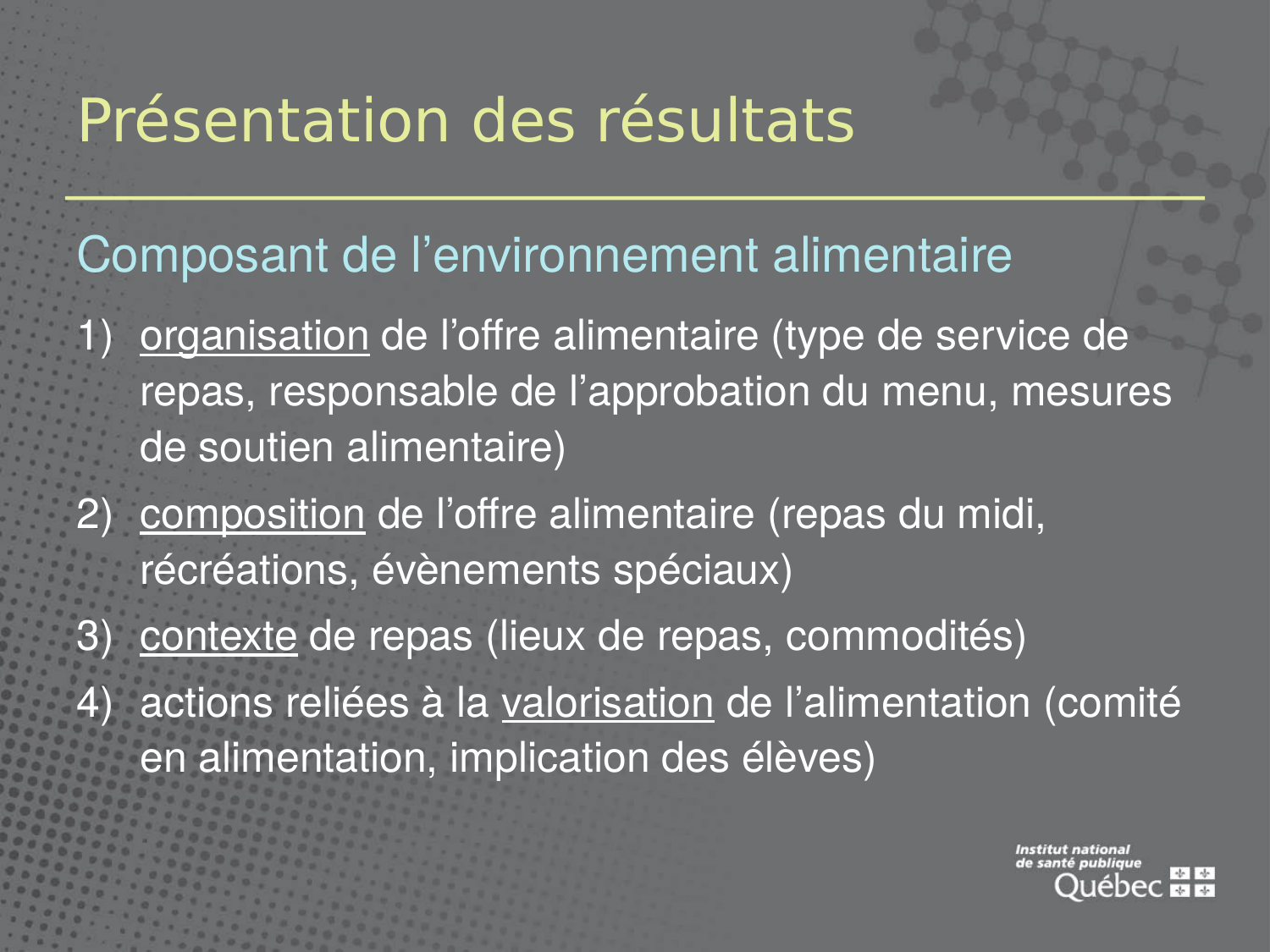

# Présentation des résultats
Composant de l’environnement alimentaire
organisation de l’offre alimentaire (type de service de repas, responsable de l’approbation du menu, mesures de soutien alimentaire)
composition de l’offre alimentaire (repas du midi, récréations, évènements spéciaux)
contexte de repas (lieux de repas, commodités)
actions reliées à la valorisation de l’alimentation (comité en alimentation, implication des élèves)